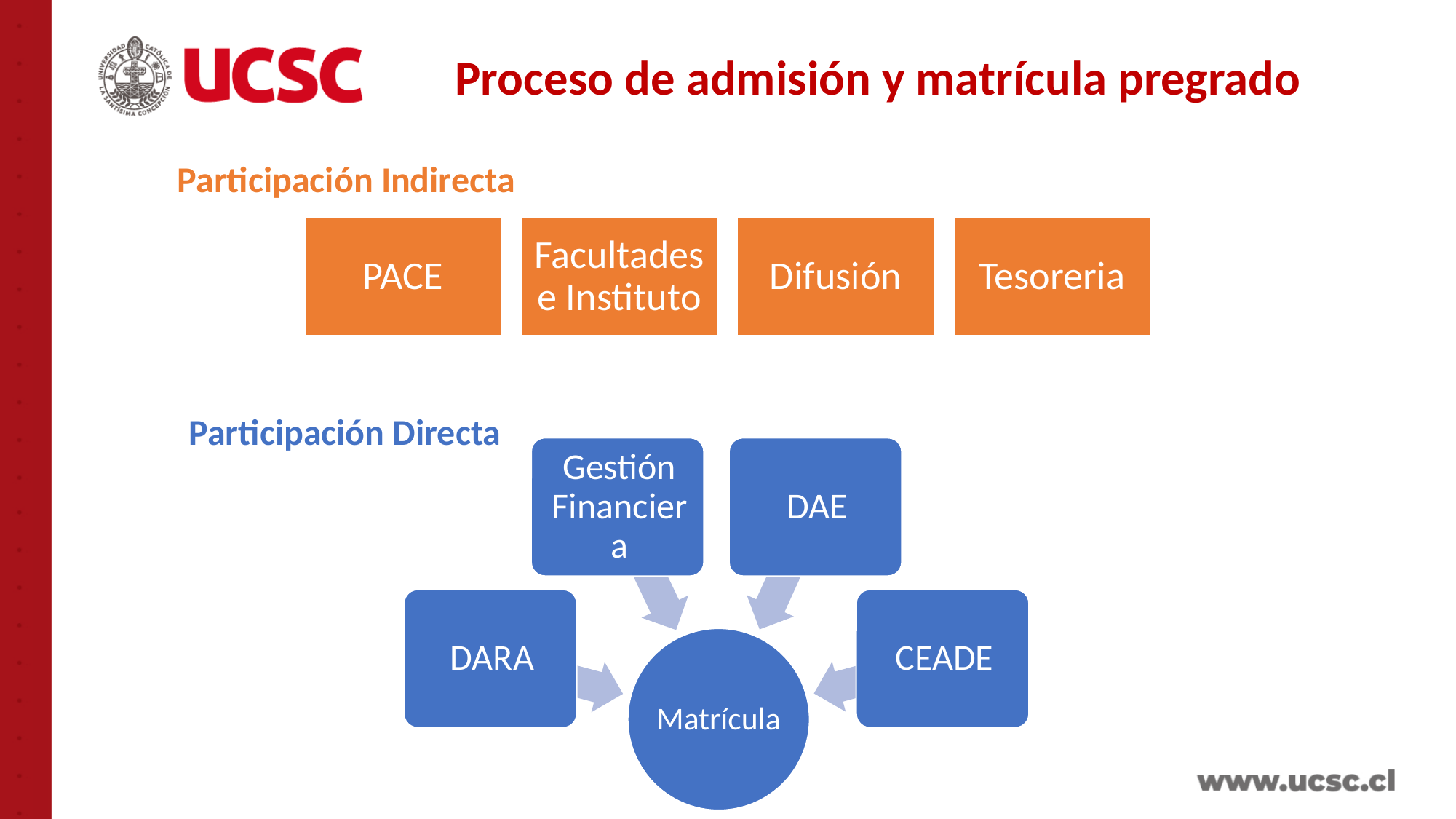

Proceso de admisión y matrícula pregrado
Participación Indirecta
PACE
Facultades e Instituto
Difusión
Tesoreria
Participación Directa
Matrícula
DARA
Gestión Financiera
DAE
CEADE